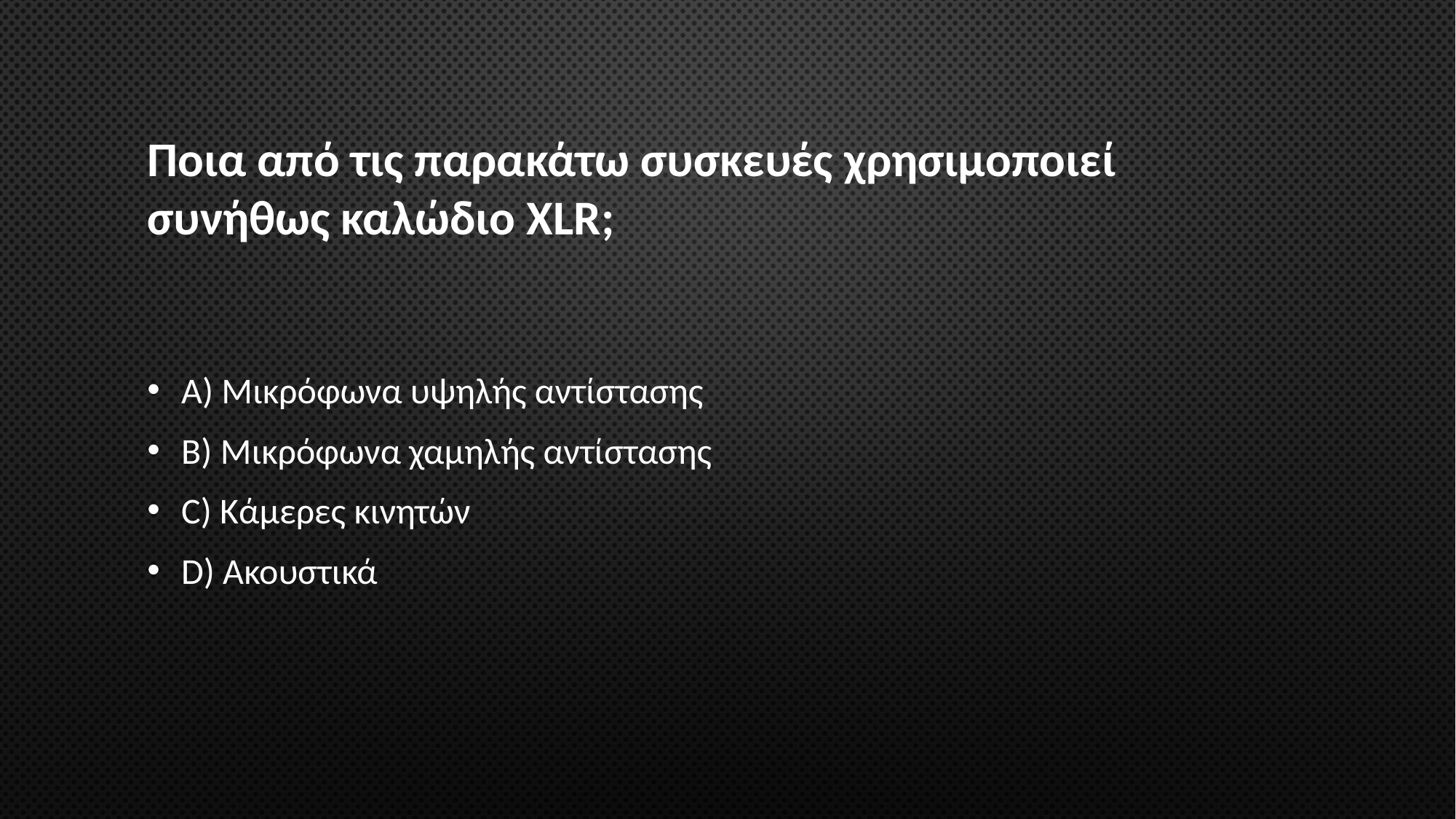

# Ποια από τις παρακάτω συσκευές χρησιμοποιεί συνήθως καλώδιο XLR;
A) Μικρόφωνα υψηλής αντίστασης
B) Μικρόφωνα χαμηλής αντίστασης
C) Κάμερες κινητών
D) Ακουστικά